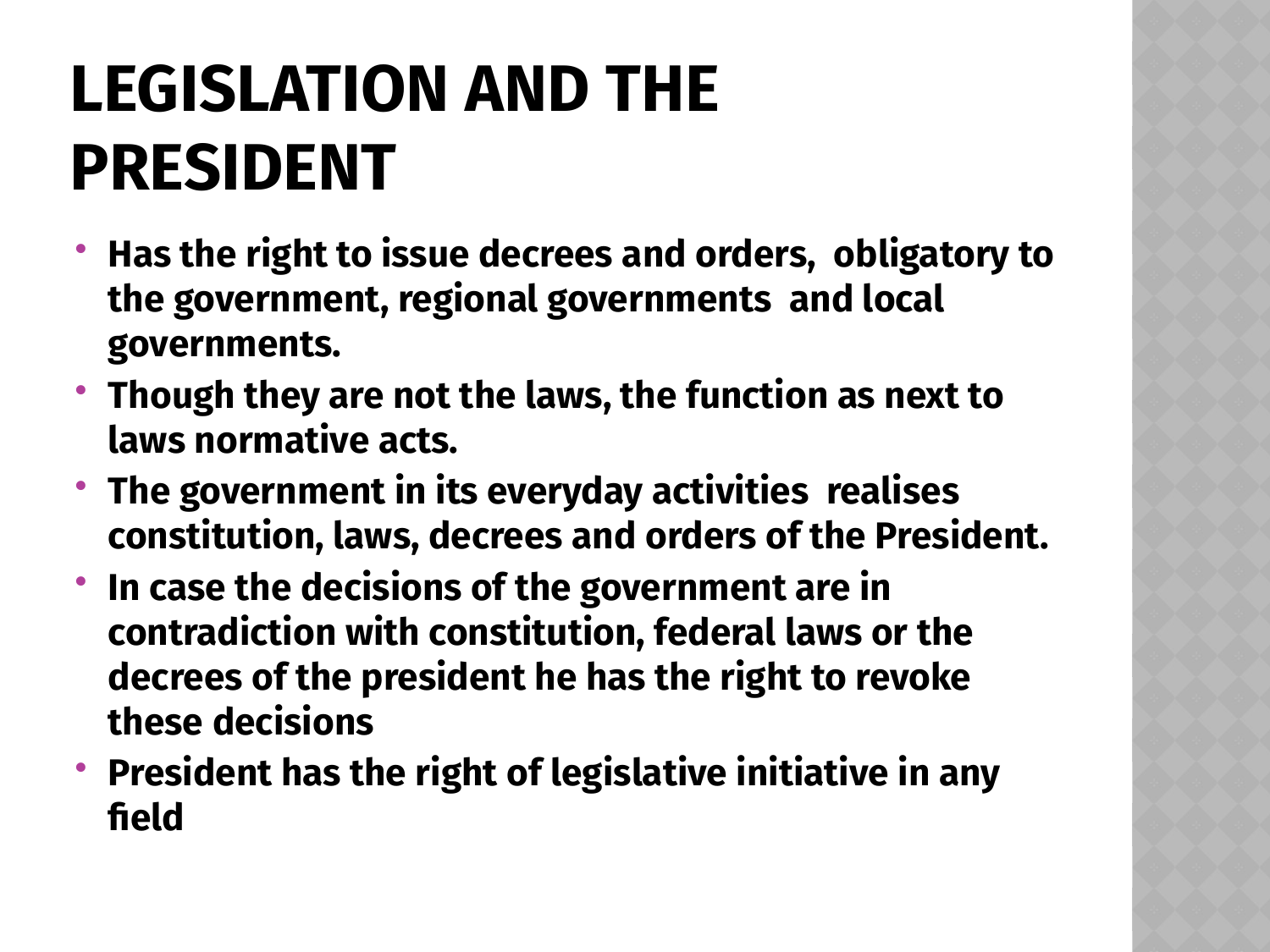

# Legislation and the President
Has the right to issue decrees and orders,  obligatory to the government, regional governments  and local governments.
Though they are not the laws, the function as next to laws normative acts.
The government in its everyday activities  realises constitution, laws, decrees and orders of the President.
In case the decisions of the government are in contradiction with constitution, federal laws or the decrees of the president he has the right to revoke these decisions
President has the right of legislative initiative in any field